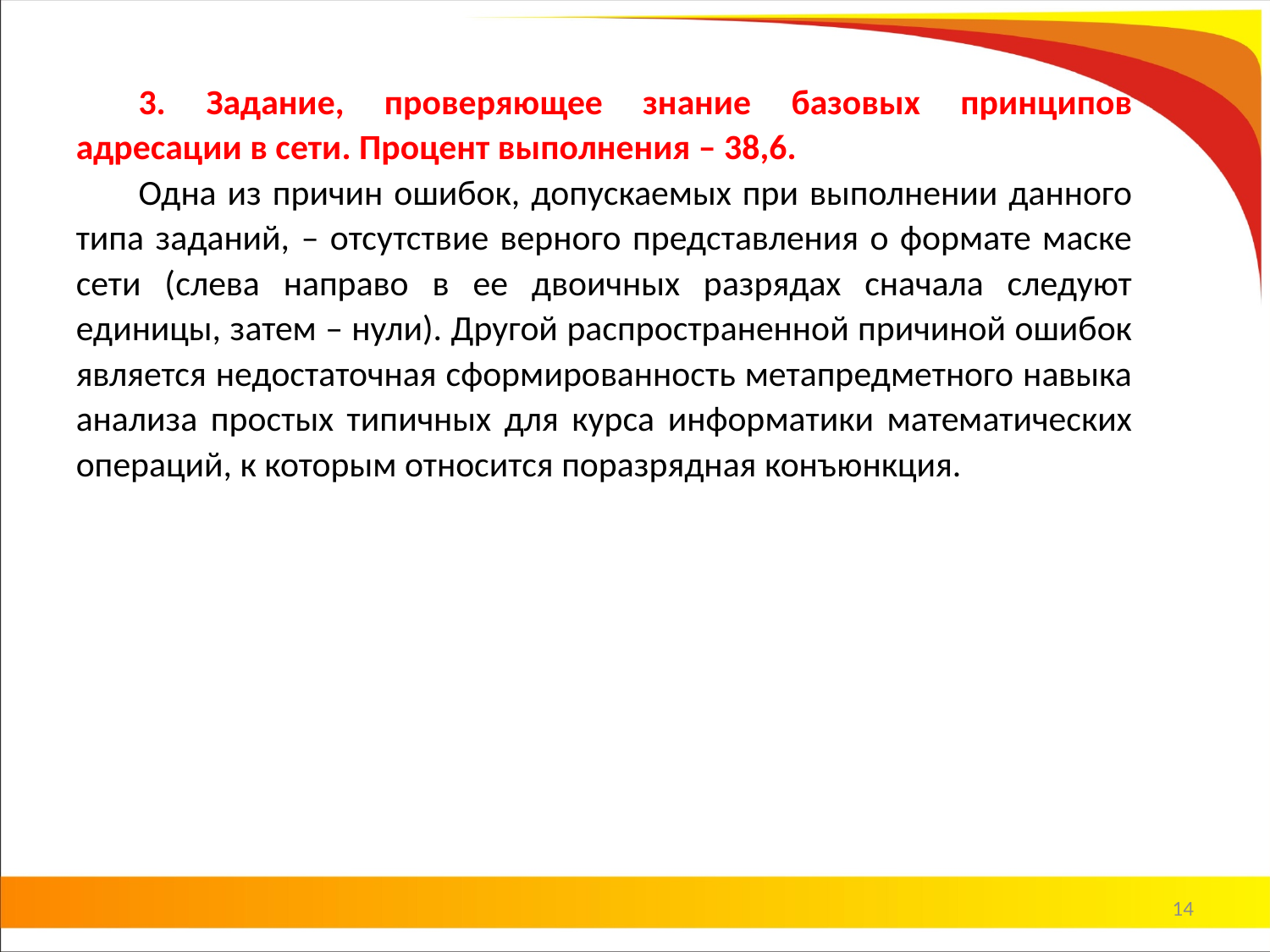

#

3. Задание, проверяющее знание базовых принципов адресации в сети. Процент выполнения – 38,6.
Одна из причин ошибок, допускаемых при выполнении данного типа заданий, – отсутствие верного представления о формате маске сети (слева направо в ее двоичных разрядах сначала следуют единицы, затем – нули). Другой распространенной причиной ошибок является недостаточная сформированность метапредметного навыка анализа простых типичных для курса информатики математических операций, к которым относится поразрядная конъюнкция.
14